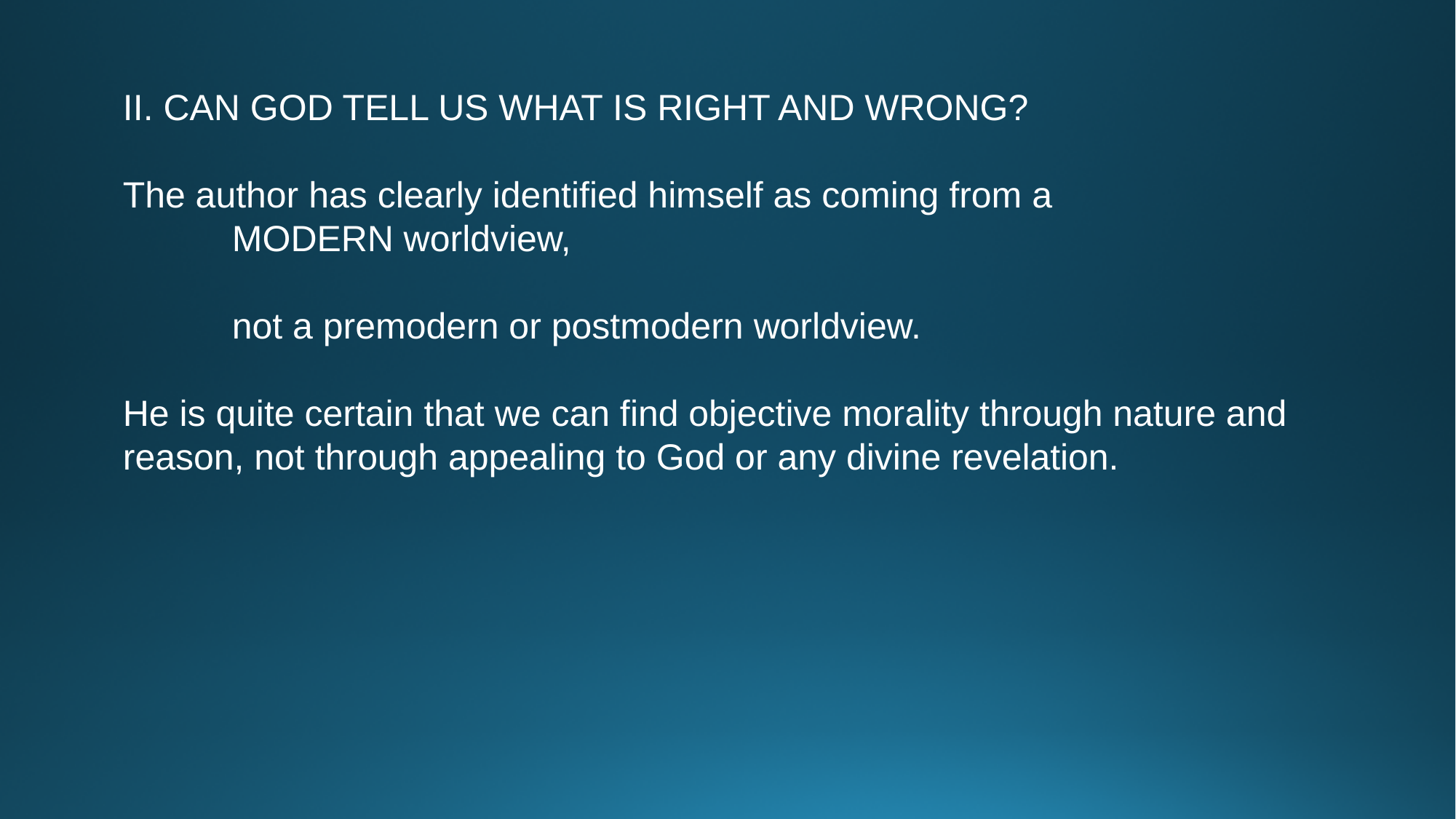

II. CAN GOD TELL US WHAT IS RIGHT AND WRONG?

The author has clearly identified himself as coming from a
	MODERN worldview,

	not a premodern or postmodern worldview.

He is quite certain that we can find objective morality through nature and reason, not through appealing to God or any divine revelation.